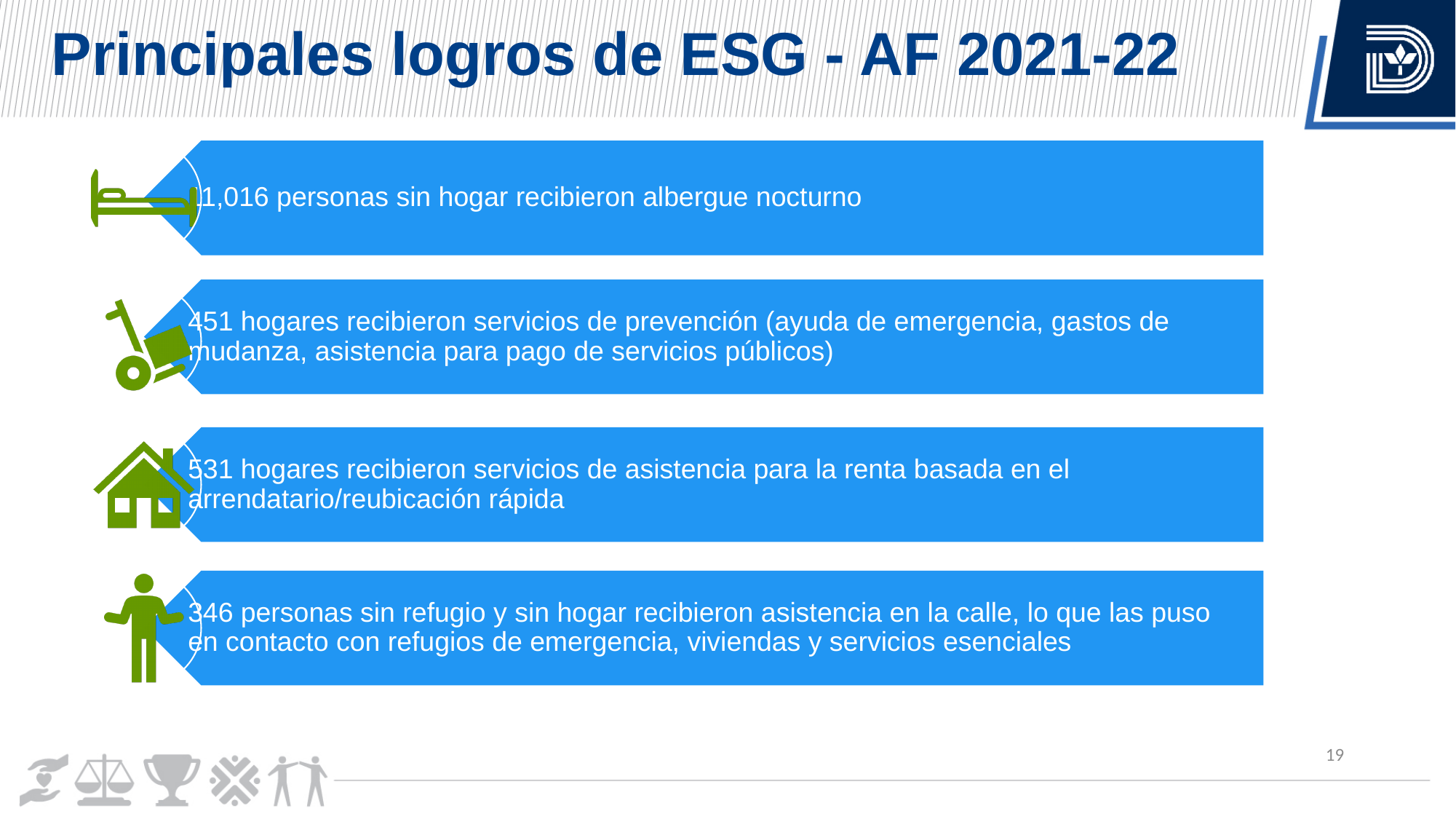

Principales logros de ESG - AF 2021-22
11,016 personas sin hogar recibieron albergue nocturno
451 hogares recibieron servicios de prevención (ayuda de emergencia, gastos de mudanza, asistencia para pago de servicios públicos)
531 hogares recibieron servicios de asistencia para la renta basada en el arrendatario/reubicación rápida
346 personas sin refugio y sin hogar recibieron asistencia en la calle, lo que las puso en contacto con refugios de emergencia, viviendas y servicios esenciales
19